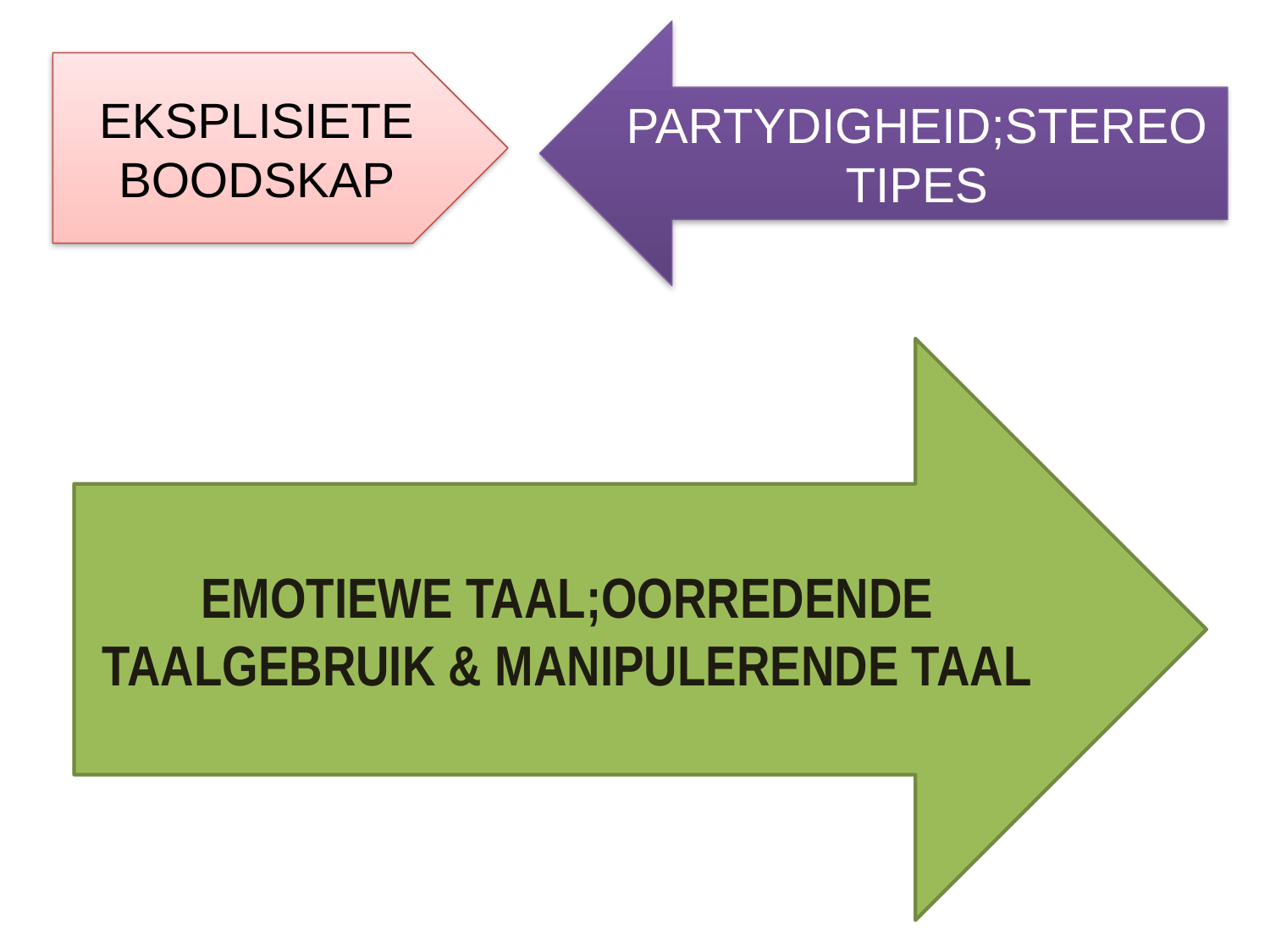

PARTYDIGHEID;STEREOTIPES
EKSPLISIETE BOODSKAP
EMOTIEWE TAAL;OORREDENDE TAALGEBRUIK & MANIPULERENDE TAAL